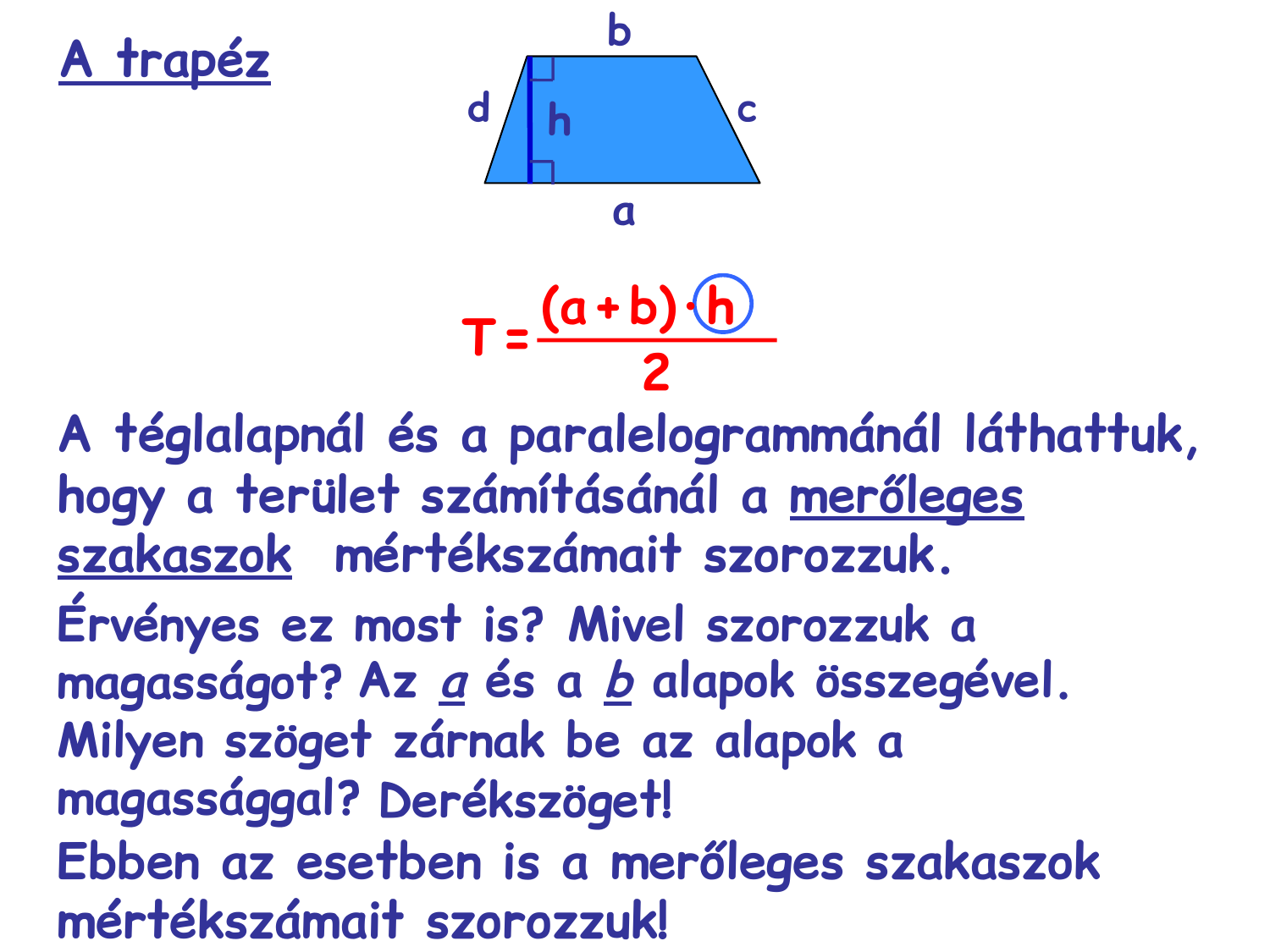

b
A trapéz

c
d
h

a
(a + b)·h
T =
2

A téglalapnál és a paralelogrammánál láthattuk,
hogy a terület számításánál a merőleges szakaszok  mértékszámait szorozzuk.
Érvényes ez most is? Mivel szorozzuk a magasságot?
Az a és a b alapok összegével.
Milyen szöget zárnak be az alapok a magassággal?
Derékszöget!
Ebben az esetben is a merőleges szakaszok mértékszámait szorozzuk!